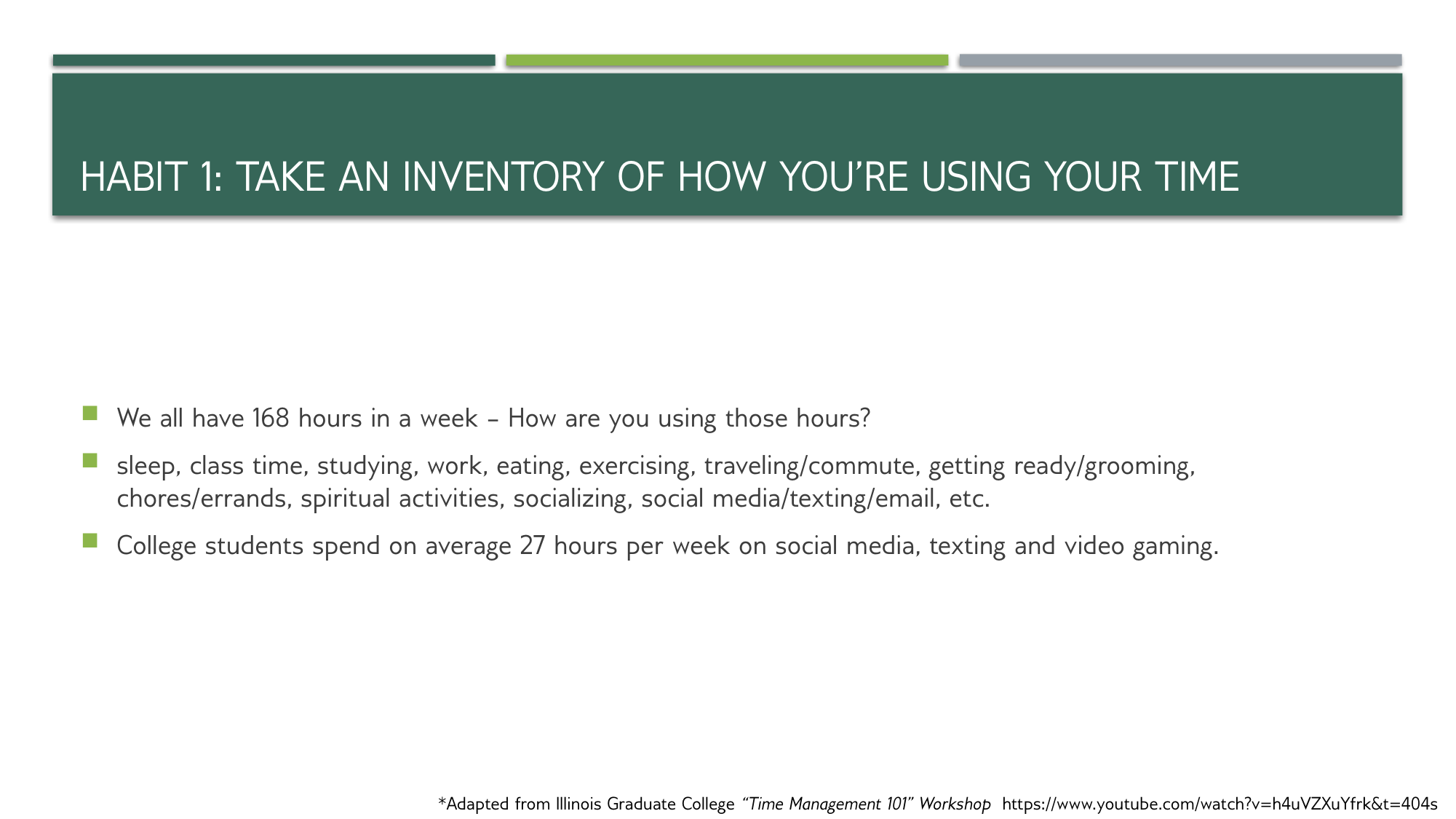

# Habit 1: Take an inventory of how you’re using your time
We all have 168 hours in a week – How are you using those hours?
sleep, class time, studying, work, eating, exercising, traveling/commute, getting ready/grooming, chores/errands, spiritual activities, socializing, social media/texting/email, etc.
College students spend on average 27 hours per week on social media, texting and video gaming.
*Adapted from Illinois Graduate College “Time Management 101” Workshop  https://www.youtube.com/watch?v=h4uVZXuYfrk&t=404s